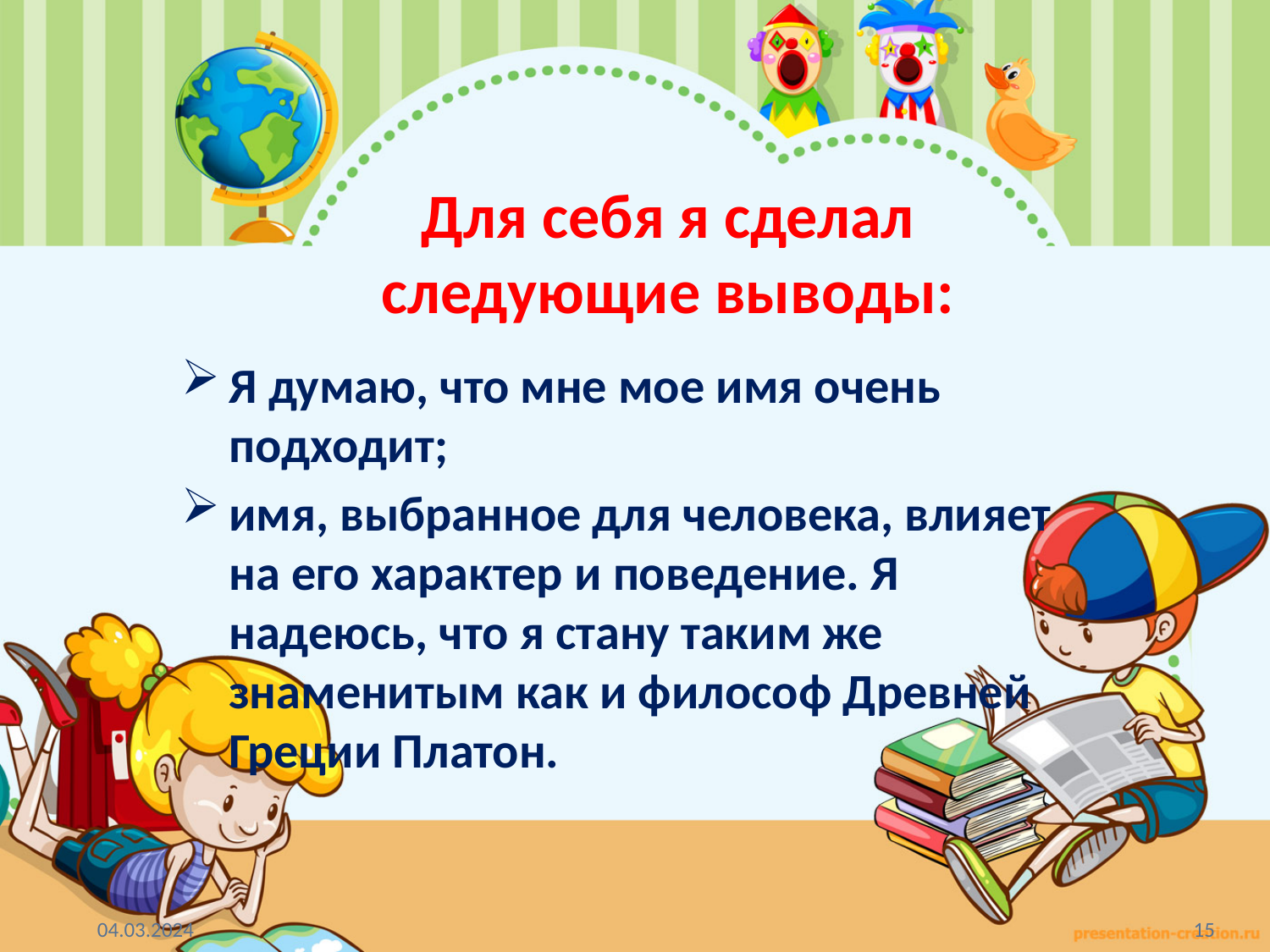

# Для себя я сделал следующие выводы:
Я думаю, что мне мое имя очень подходит;
имя, выбранное для человека, влияет на его характер и поведение. Я надеюсь, что я стану таким же знаменитым как и философ Древней Греции Платон.